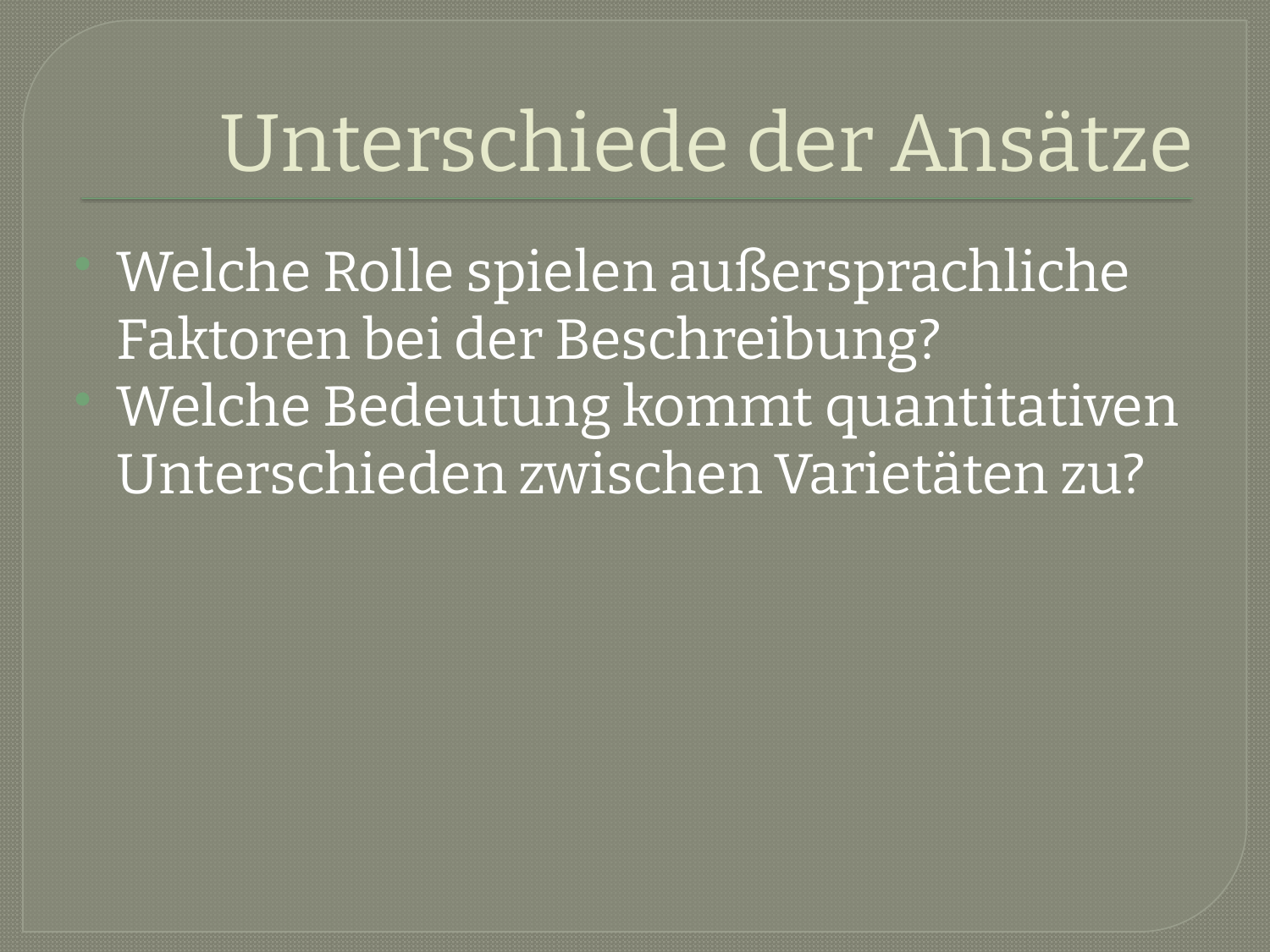

# Unterschiede der Ansätze
Welche Rolle spielen außersprachliche Faktoren bei der Beschreibung?
Welche Bedeutung kommt quantitativen Unterschieden zwischen Varietäten zu?